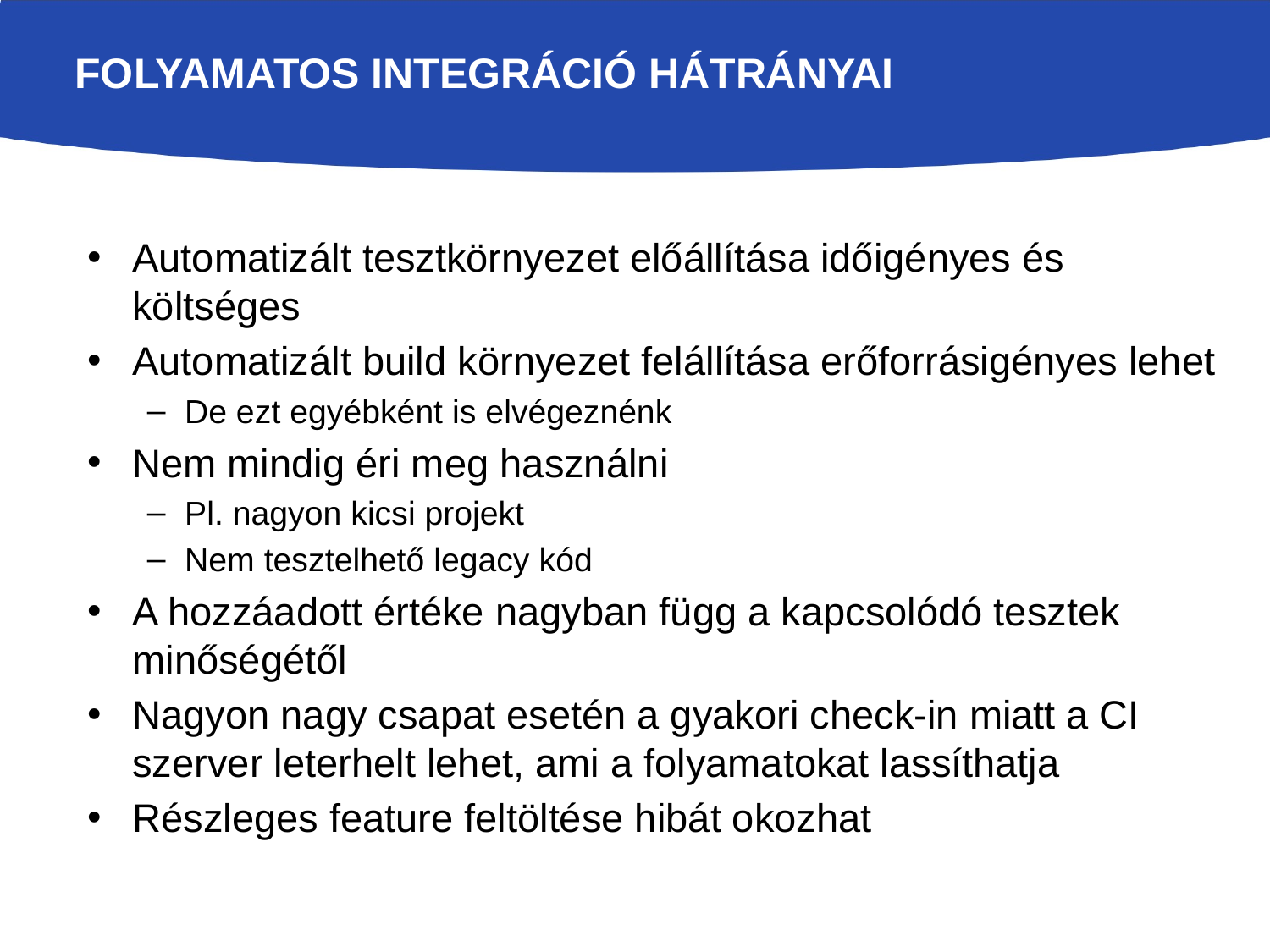

# Folyamatos integráció hátrányai
Automatizált tesztkörnyezet előállítása időigényes és költséges
Automatizált build környezet felállítása erőforrásigényes lehet
De ezt egyébként is elvégeznénk
Nem mindig éri meg használni
Pl. nagyon kicsi projekt
Nem tesztelhető legacy kód
A hozzáadott értéke nagyban függ a kapcsolódó tesztek minőségétől
Nagyon nagy csapat esetén a gyakori check-in miatt a CI szerver leterhelt lehet, ami a folyamatokat lassíthatja
Részleges feature feltöltése hibát okozhat